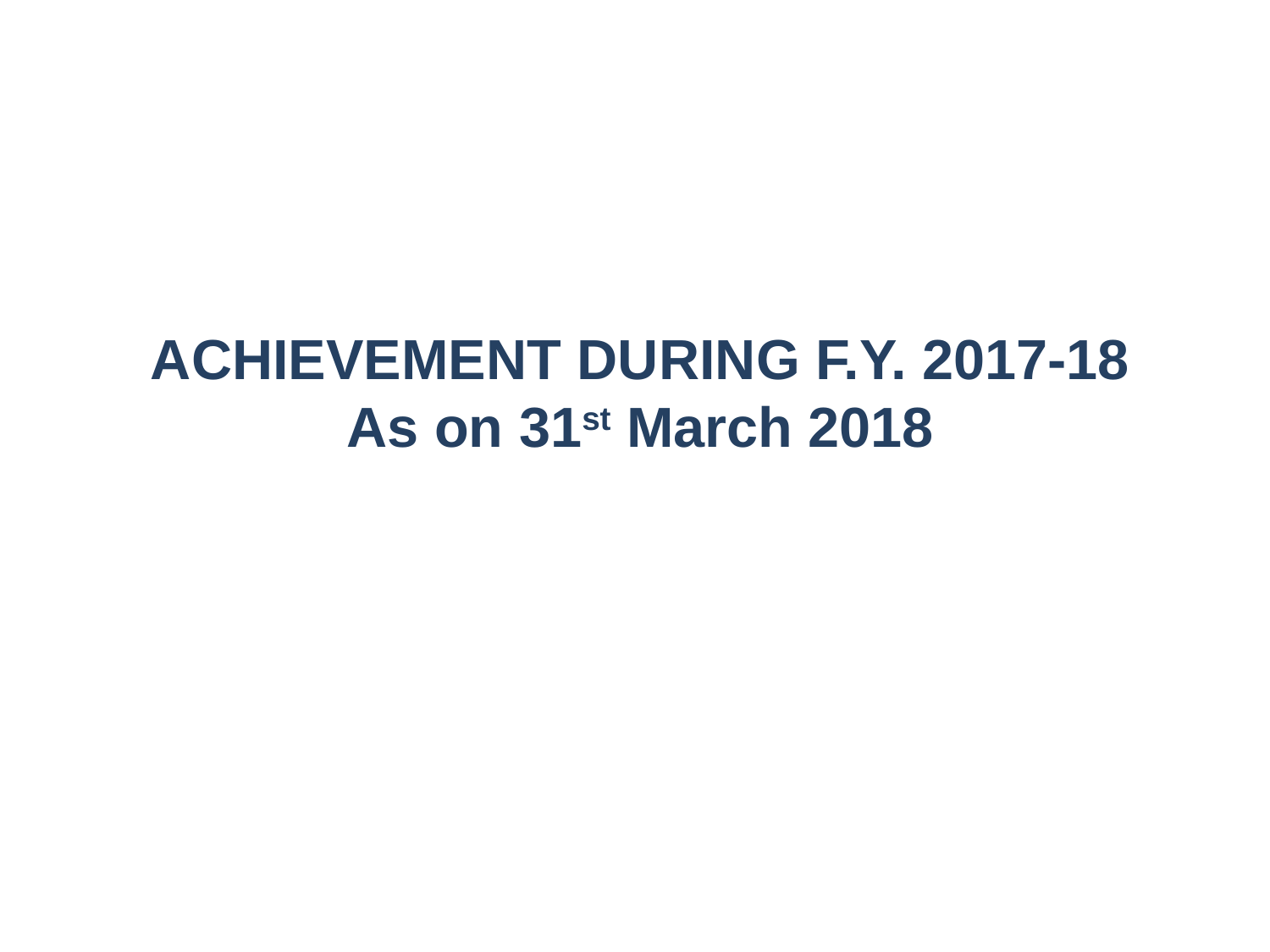

ACHIEVEMENT DURING F.Y. 2017-18
As on 31st March 2018